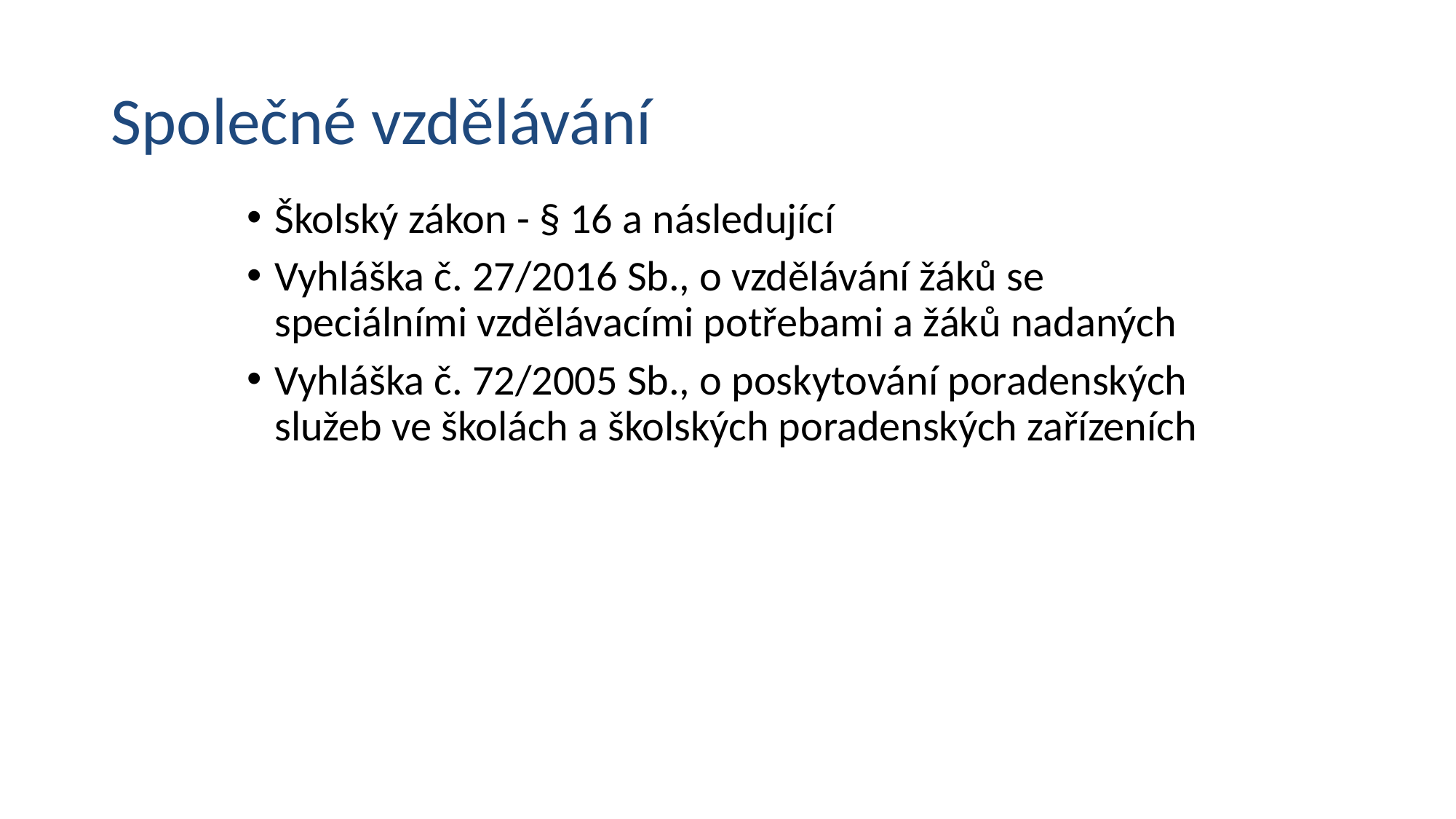

# Společné vzdělávání
Školský zákon - § 16 a následující
Vyhláška č. 27/2016 Sb., o vzdělávání žáků se speciálními vzdělávacími potřebami a žáků nadaných
Vyhláška č. 72/2005 Sb., o poskytování poradenských služeb ve školách a školských poradenských zařízeních